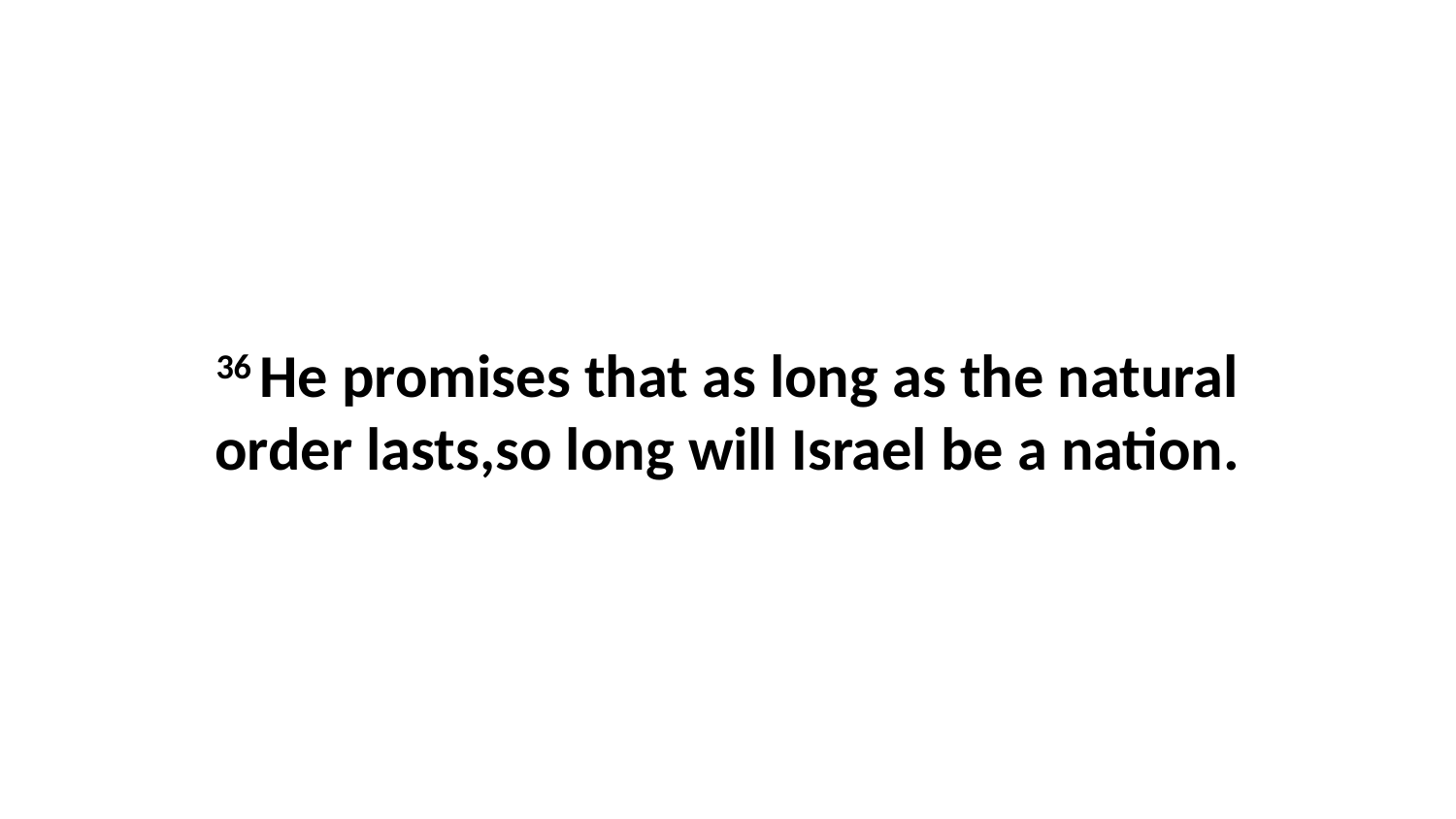

36 He promises that as long as the natural order lasts,so long will Israel be a nation.